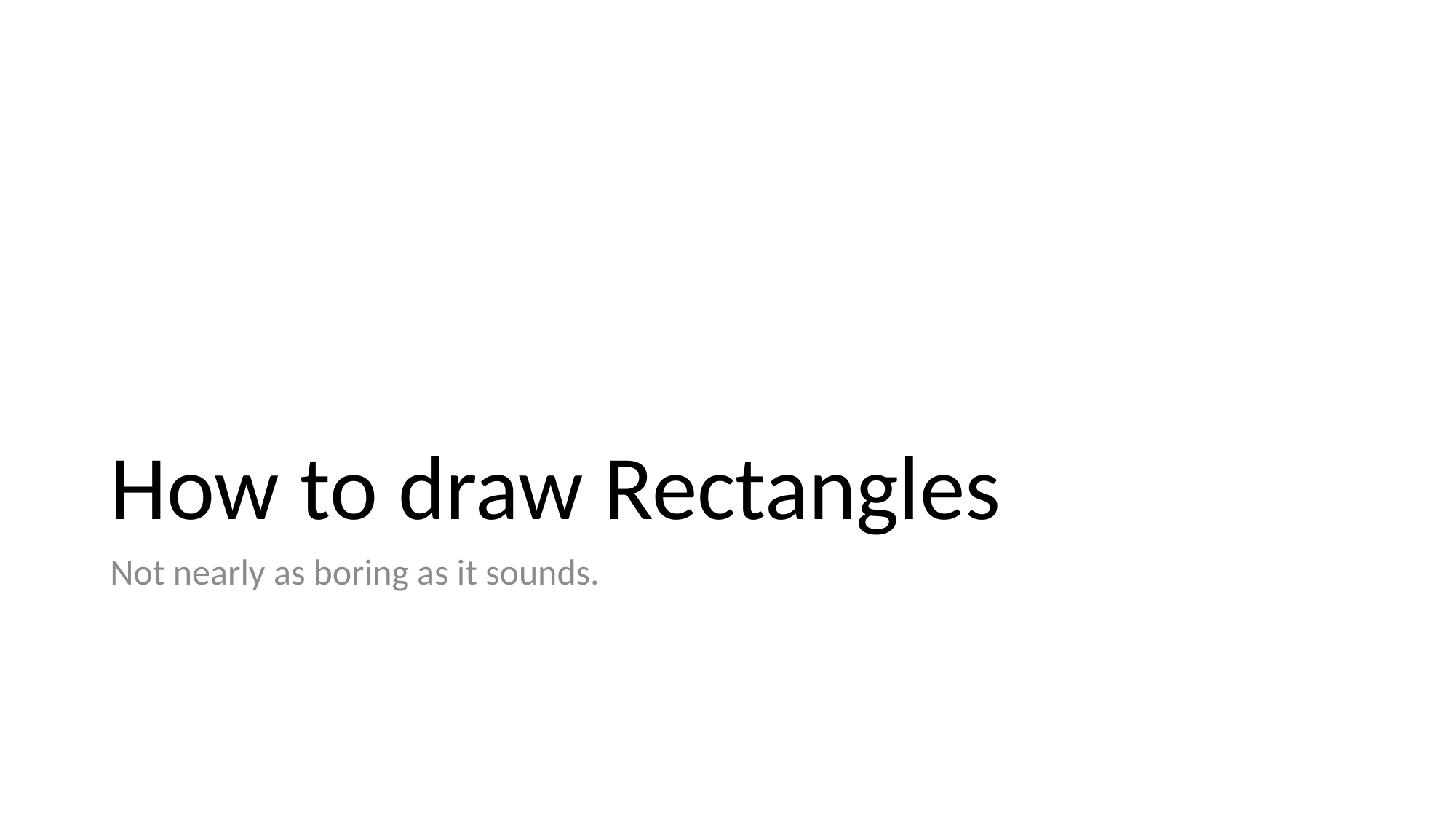

# How to draw Rectangles
Not nearly as boring as it sounds.